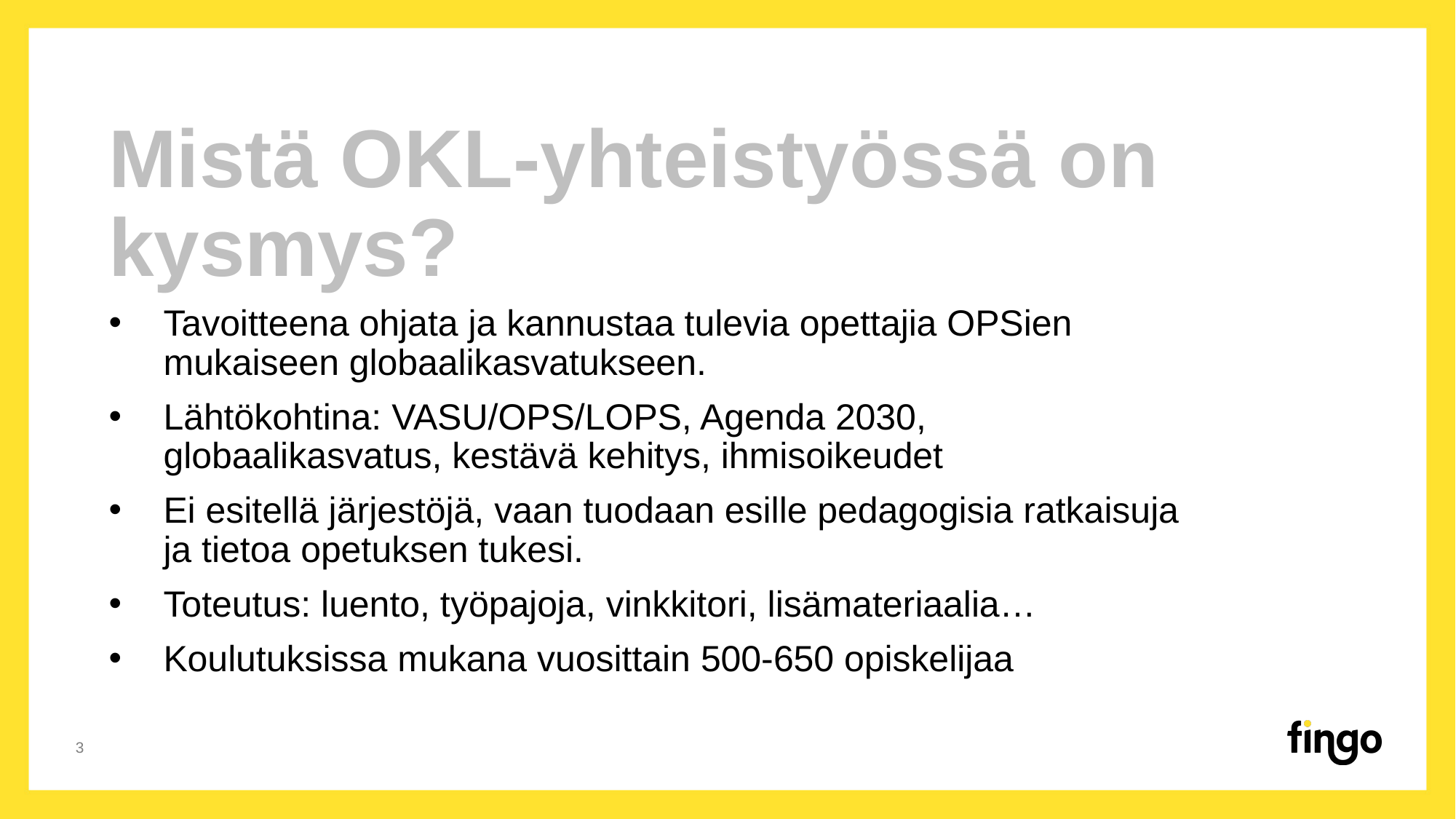

Mistä OKL-yhteistyössä on kysmys?
Tavoitteena ohjata ja kannustaa tulevia opettajia OPSien mukaiseen globaalikasvatukseen.
Lähtökohtina: VASU/OPS/LOPS, Agenda 2030, globaalikasvatus, kestävä kehitys, ihmisoikeudet
Ei esitellä järjestöjä, vaan tuodaan esille pedagogisia ratkaisuja ja tietoa opetuksen tukesi.
Toteutus: luento, työpajoja, vinkkitori, lisämateriaalia…
Koulutuksissa mukana vuosittain 500-650 opiskelijaa